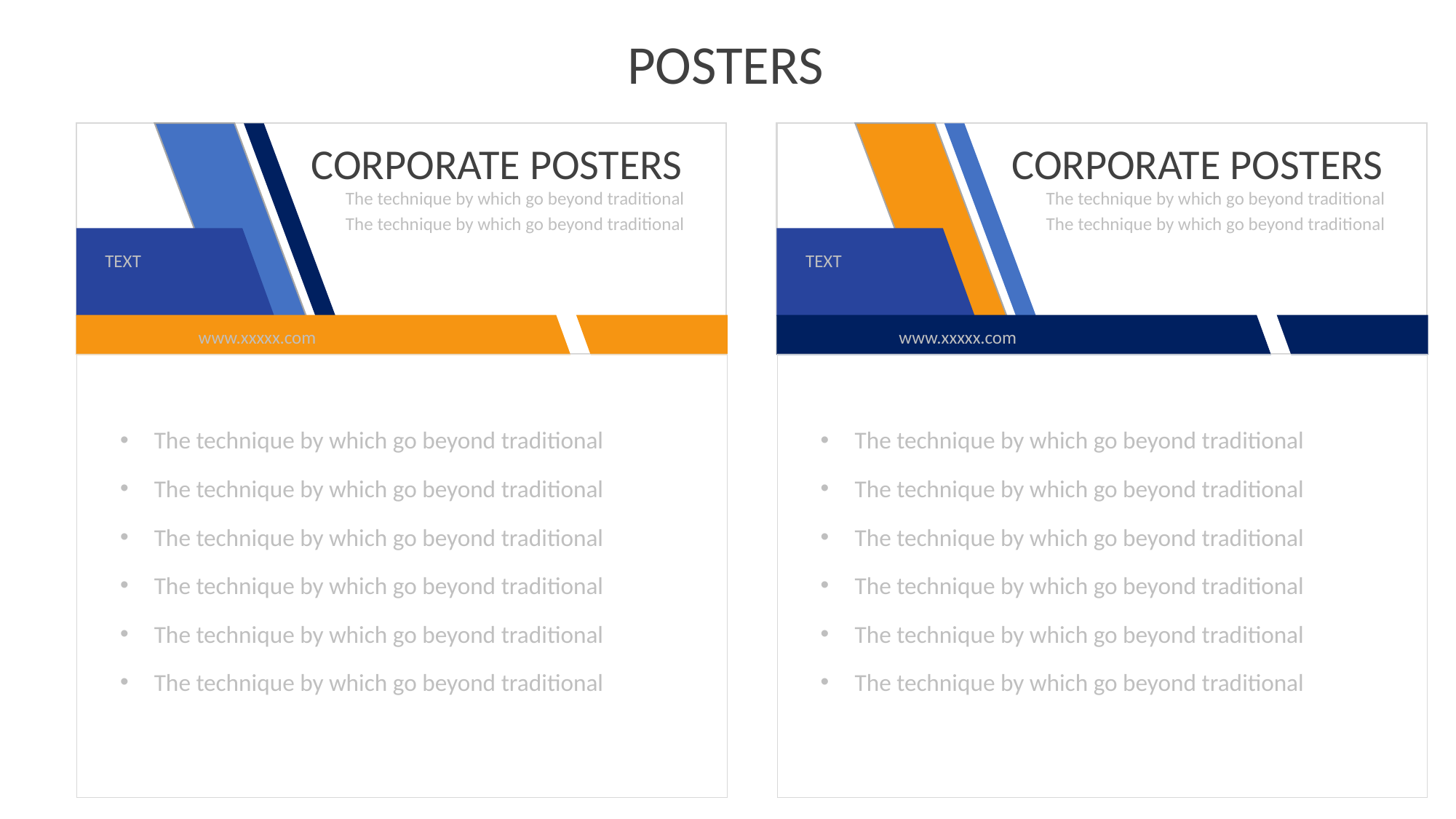

POSTERS

CORPORATE POSTERS
CORPORATE POSTERS
The technique by which go beyond traditional
The technique by which go beyond traditional

The technique by which go beyond traditional
The technique by which go beyond traditional

TEXT
TEXT
www.xxxxx.com
www.xxxxx.com
The technique by which go beyond traditional
The technique by which go beyond traditional
The technique by which go beyond traditional
The technique by which go beyond traditional
The technique by which go beyond traditional
The technique by which go beyond traditional
The technique by which go beyond traditional
The technique by which go beyond traditional
The technique by which go beyond traditional
The technique by which go beyond traditional
The technique by which go beyond traditional
The technique by which go beyond traditional